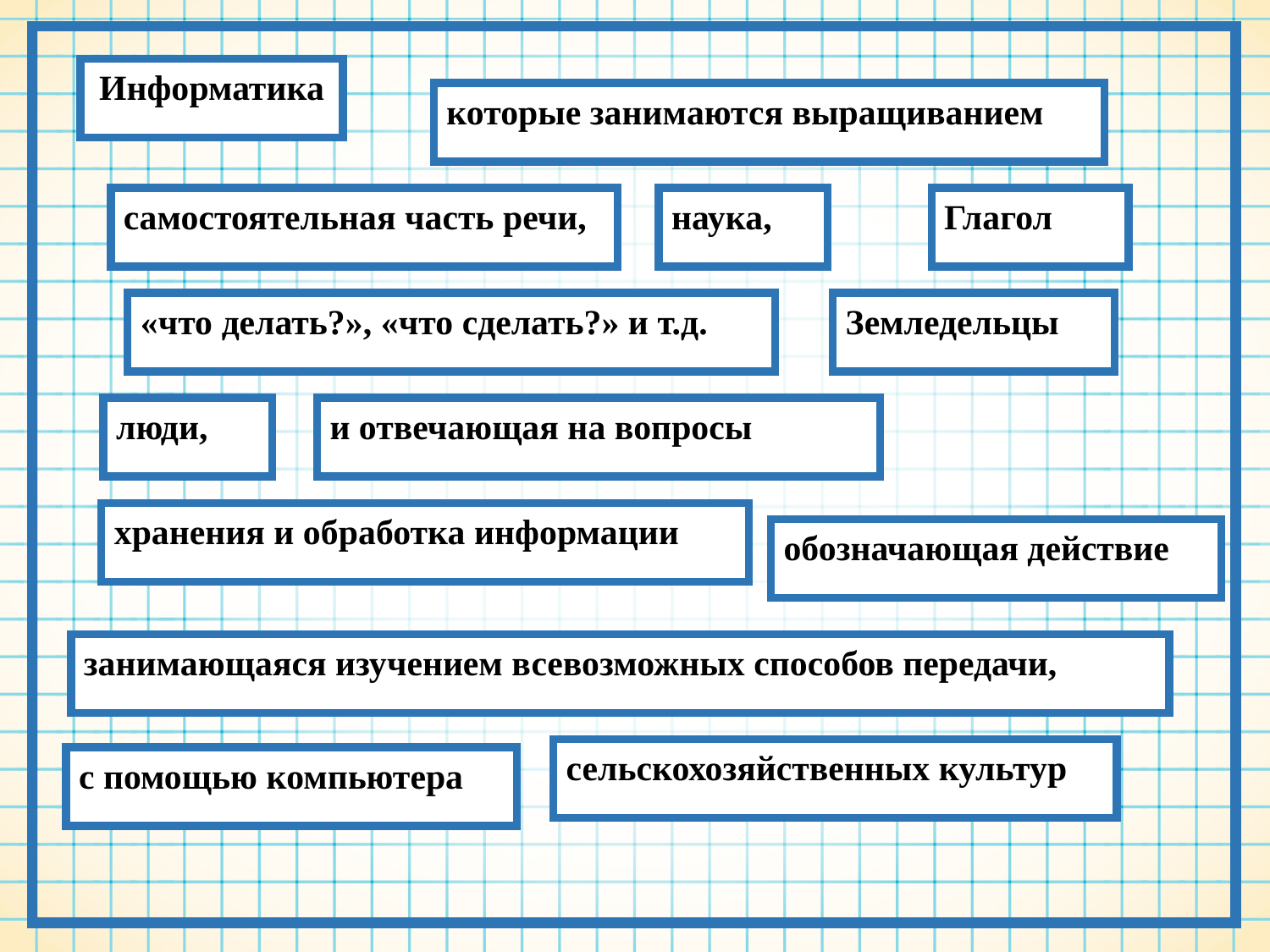

Информатика
которые занимаются выращиванием
самостоятельная часть речи,
наука,
Глагол
«что делать?», «что сделать?» и т.д.
Земледельцы
люди,
и отвечающая на вопросы
хранения и обработка информации
обозначающая действие
занимающаяся изучением всевозможных способов передачи,
сельскохозяйственных культур
с помощью компьютера